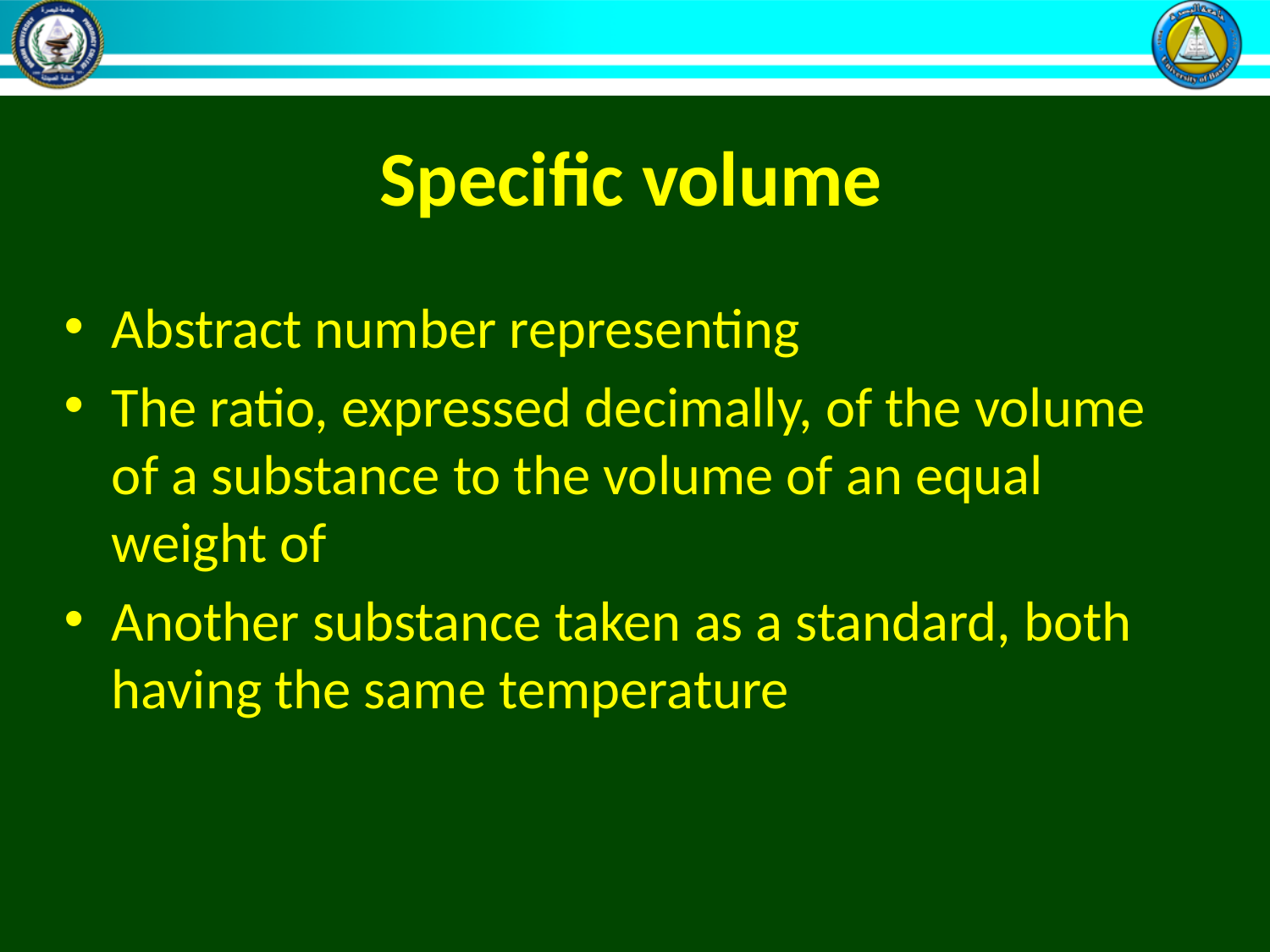

# Specific volume
Abstract number representing
The ratio, expressed decimally, of the volume of a substance to the volume of an equal weight of
Another substance taken as a standard, both having the same temperature